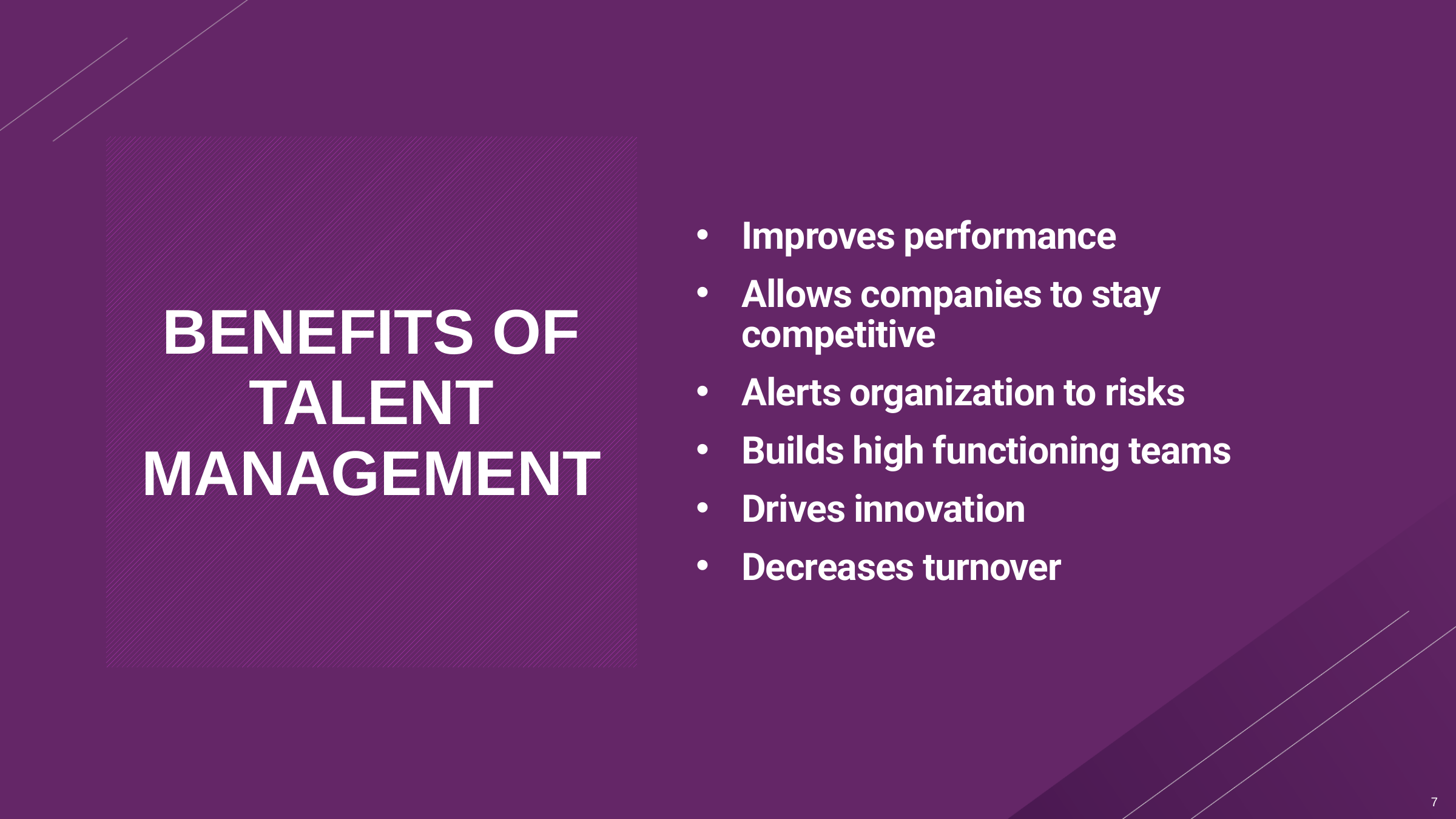

# BENEFITS OF TALENT MANAGEMENT
Improves performance
Allows companies to stay competitive
Alerts organization to risks
Builds high functioning teams
Drives innovation
Decreases turnover
7